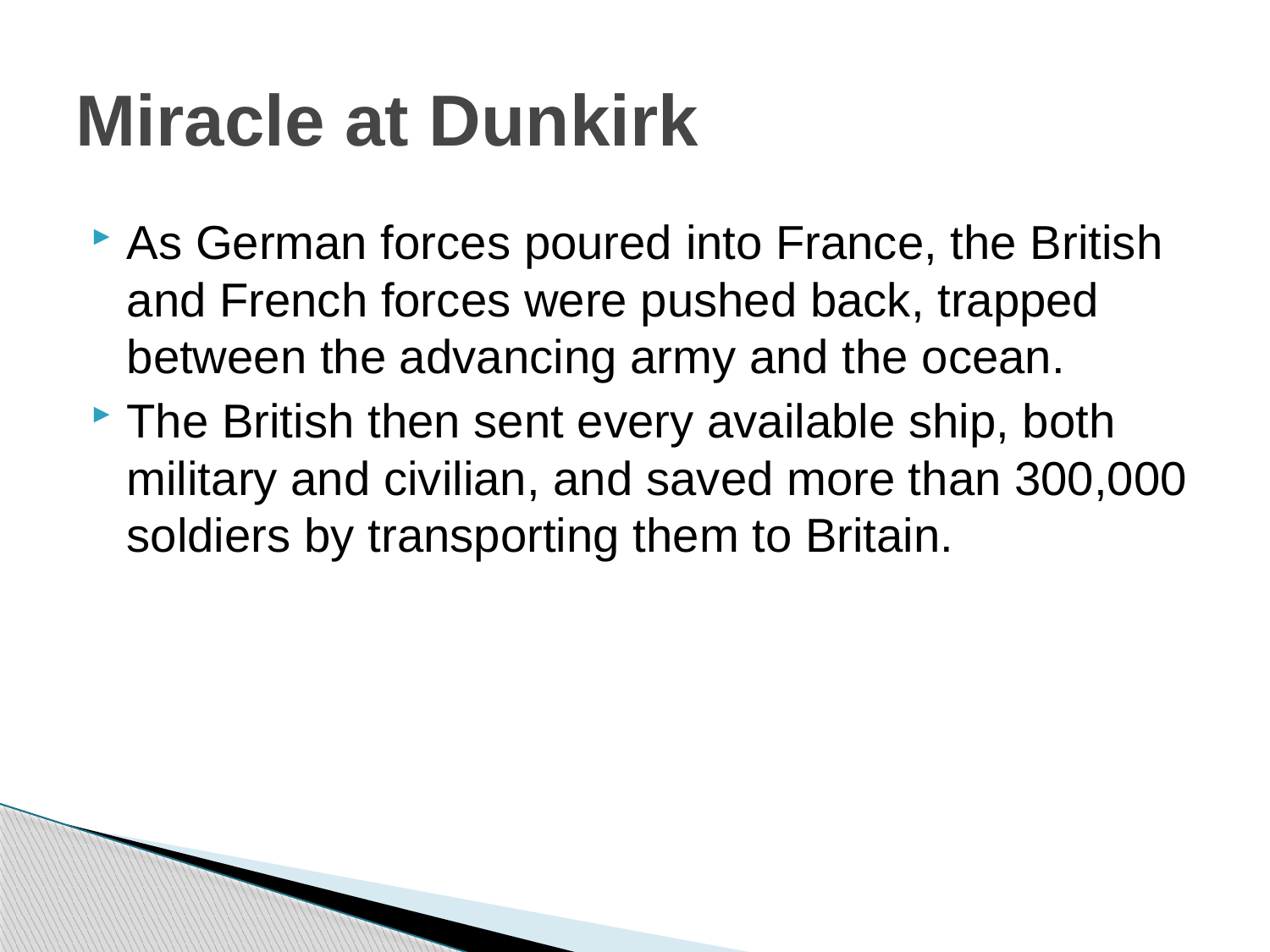

# Miracle at Dunkirk
As German forces poured into France, the British and French forces were pushed back, trapped between the advancing army and the ocean.
The British then sent every available ship, both military and civilian, and saved more than 300,000 soldiers by transporting them to Britain.